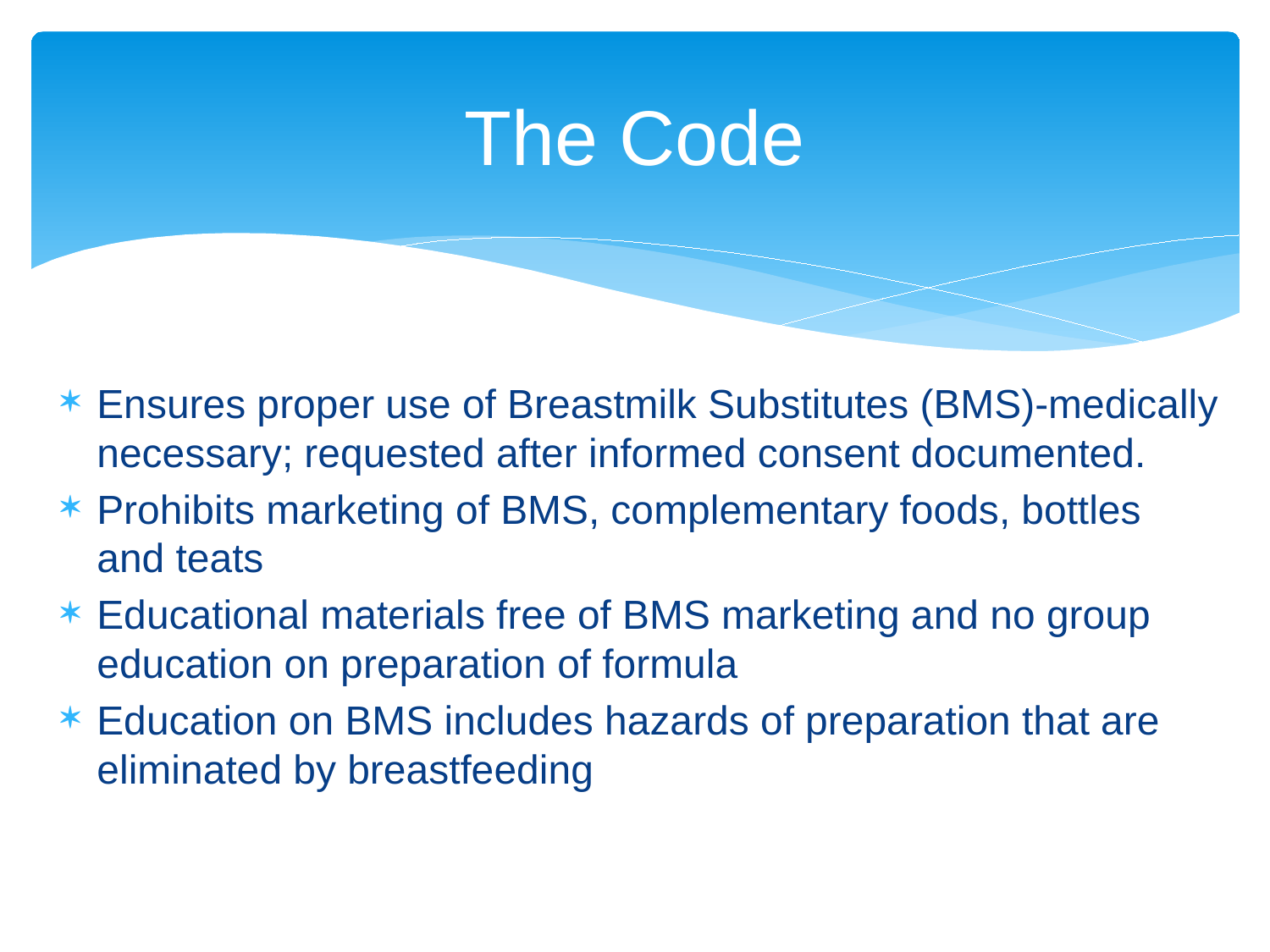

# The Code
Ensures proper use of Breastmilk Substitutes (BMS)-medically necessary; requested after informed consent documented.
Prohibits marketing of BMS, complementary foods, bottles and teats
Educational materials free of BMS marketing and no group education on preparation of formula
Education on BMS includes hazards of preparation that are eliminated by breastfeeding